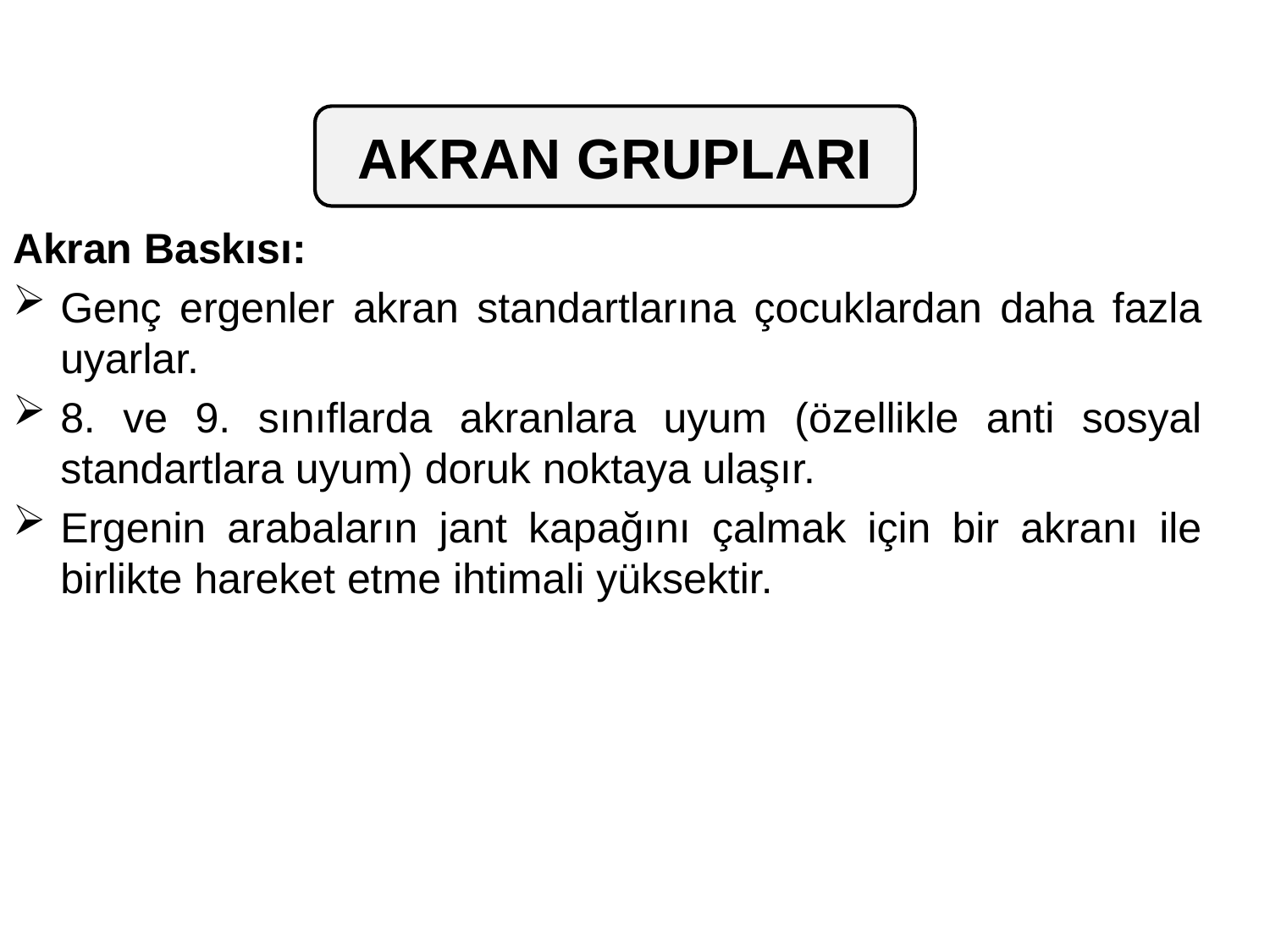

Akran Baskısı:
Genç ergenler akran standartlarına çocuklardan daha fazla uyarlar.
8. ve 9. sınıflarda akranlara uyum (özellikle anti sosyal standartlara uyum) doruk noktaya ulaşır.
Ergenin arabaların jant kapağını çalmak için bir akranı ile birlikte hareket etme ihtimali yüksektir.
AKRAN GRUPLARI